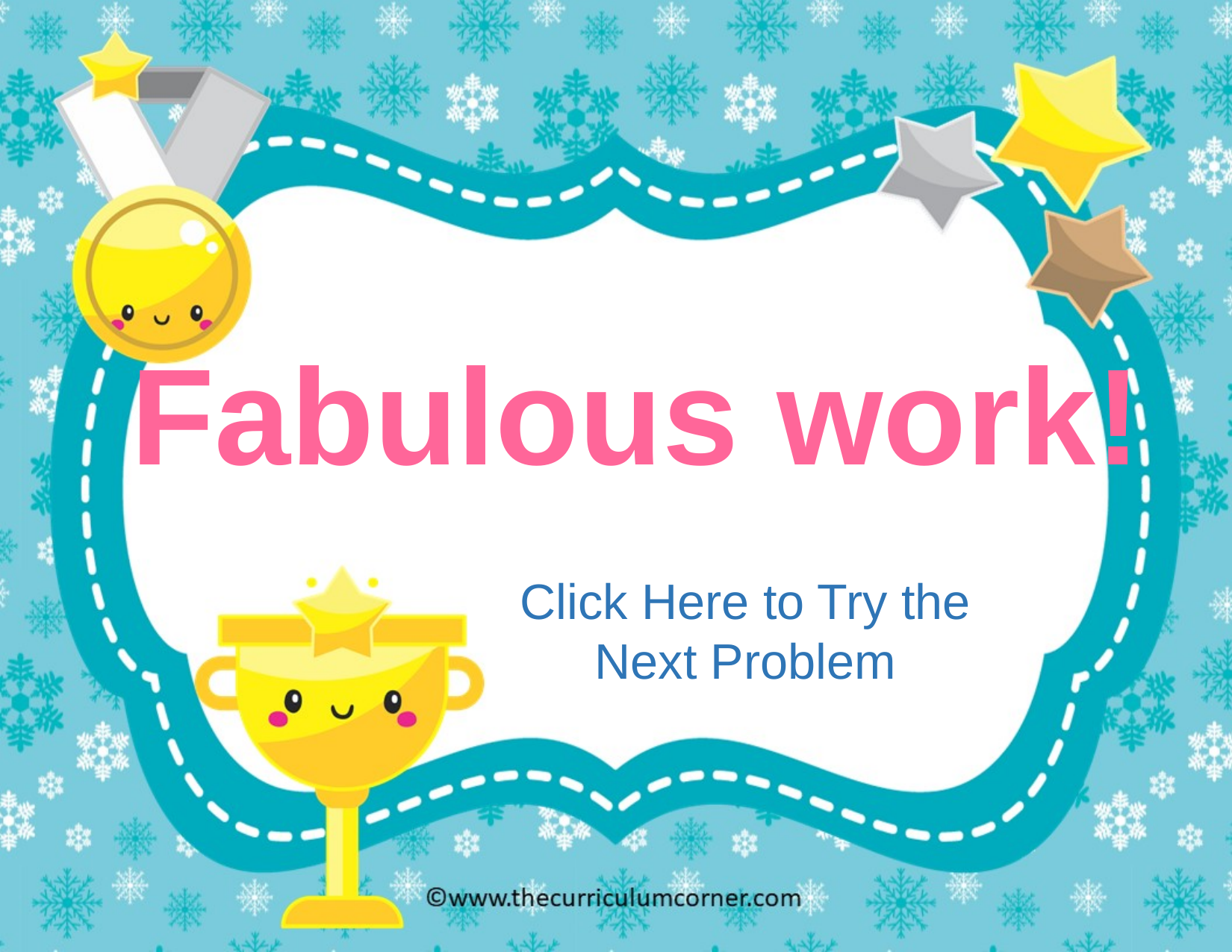

Fabulous work!
Click Here to Try the Next Problem